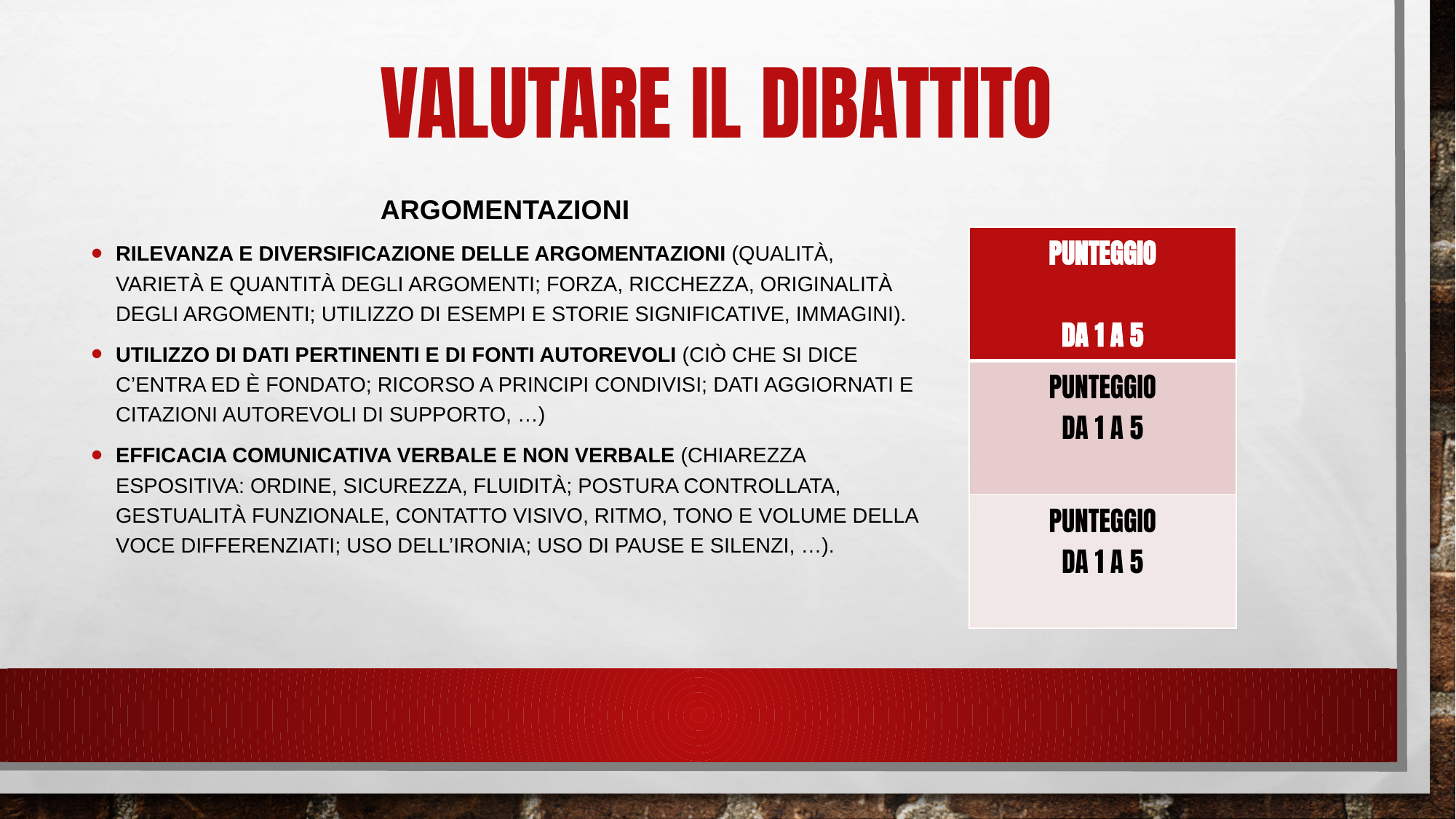

Valutare il dibattito
ARGOMENTAZIONI
Rilevanza e diversificazione delle argomentazioni (qualità, varietà e quantità degli argomenti; forza, ricchezza, originalità degli argomenti; utilizzo di esempi e storie significative, immagini).
Utilizzo di dati pertinenti e di fonti autorevoli (ciò che si dice c’entra ed è fondato; ricorso a principi condivisi; dati aggiornati e citazioni autorevoli di supporto, …)
Efficacia comunicativa verbale e non verbale (chiarezza espositiva: ordine, sicurezza, fluidità; postura controllata, gestualità funzionale, contatto visivo, ritmo, tono e volume della voce differenziati; uso dell’ironia; uso di pause e silenzi, …).
| PUNTEGGIO DA 1 A 5 |
| --- |
| PUNTEGGIO DA 1 A 5 |
| PUNTEGGIO DA 1 A 5 |